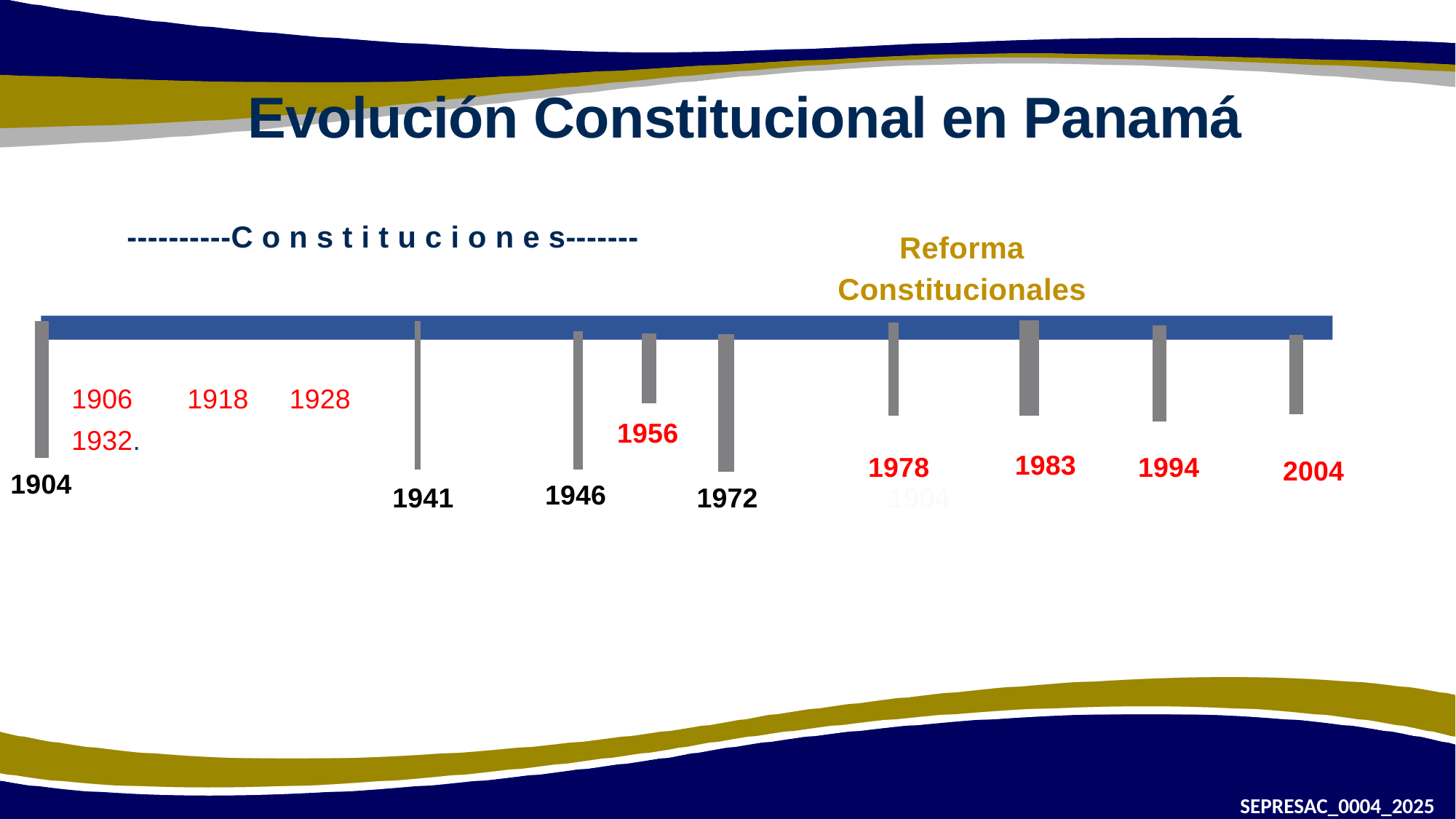

Evolución Constitucional en Panamá
----------C o n s t i t u c i o n e s-------
Reforma Constitucionales

1906    1918   1928    1932.
1956
1983
1978
1994
2004
1904
1946
1972
1904
1941